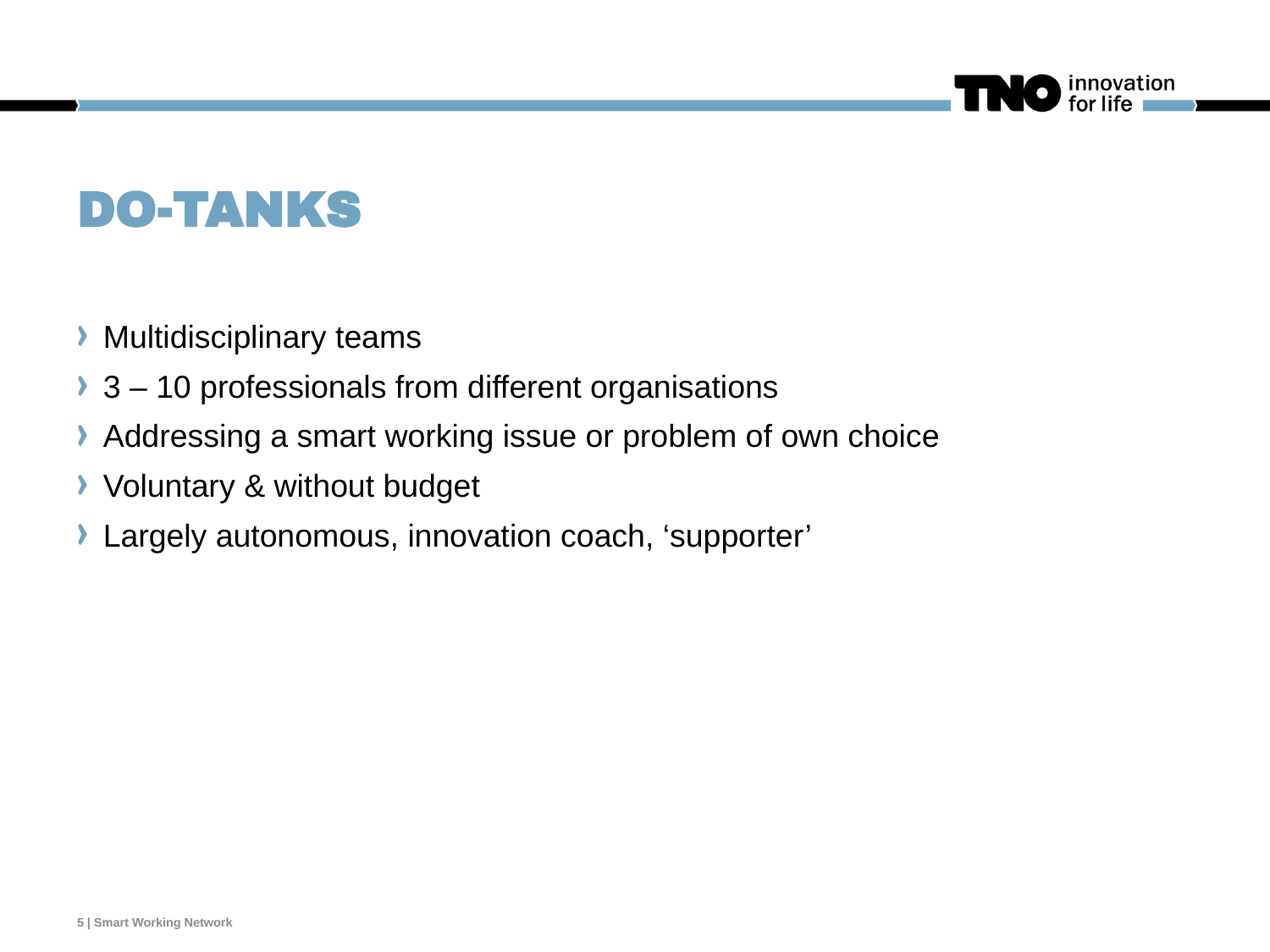

# Do-Tanks
Multidisciplinary teams
3 – 10 professionals from different organisations
Addressing a smart working issue or problem of own choice
Voluntary & without budget
Largely autonomous, innovation coach, ‘supporter’

5 | Smart Working Network